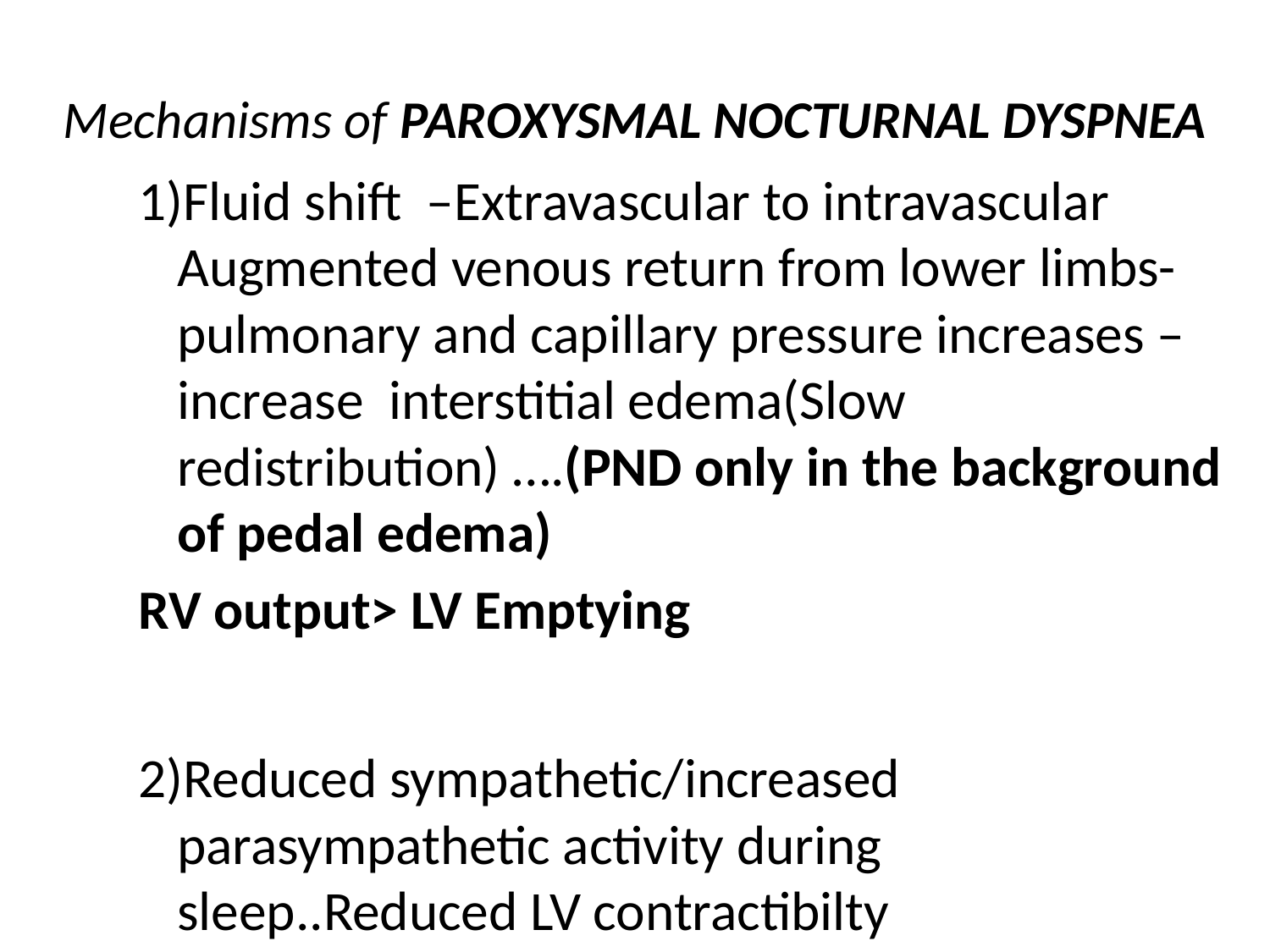

# Mechanisms of PAROXYSMAL NOCTURNAL DYSPNEA
1)Fluid shift  –Extravascular to intravascular Augmented venous return from lower limbs-pulmonary and capillary pressure increases –increase  interstitial edema(Slow redistribution) ….(PND only in the background of pedal edema)
RV output> LV Emptying

2)Reduced sympathetic/increased parasympathetic activity during sleep..Reduced LV contractibilty